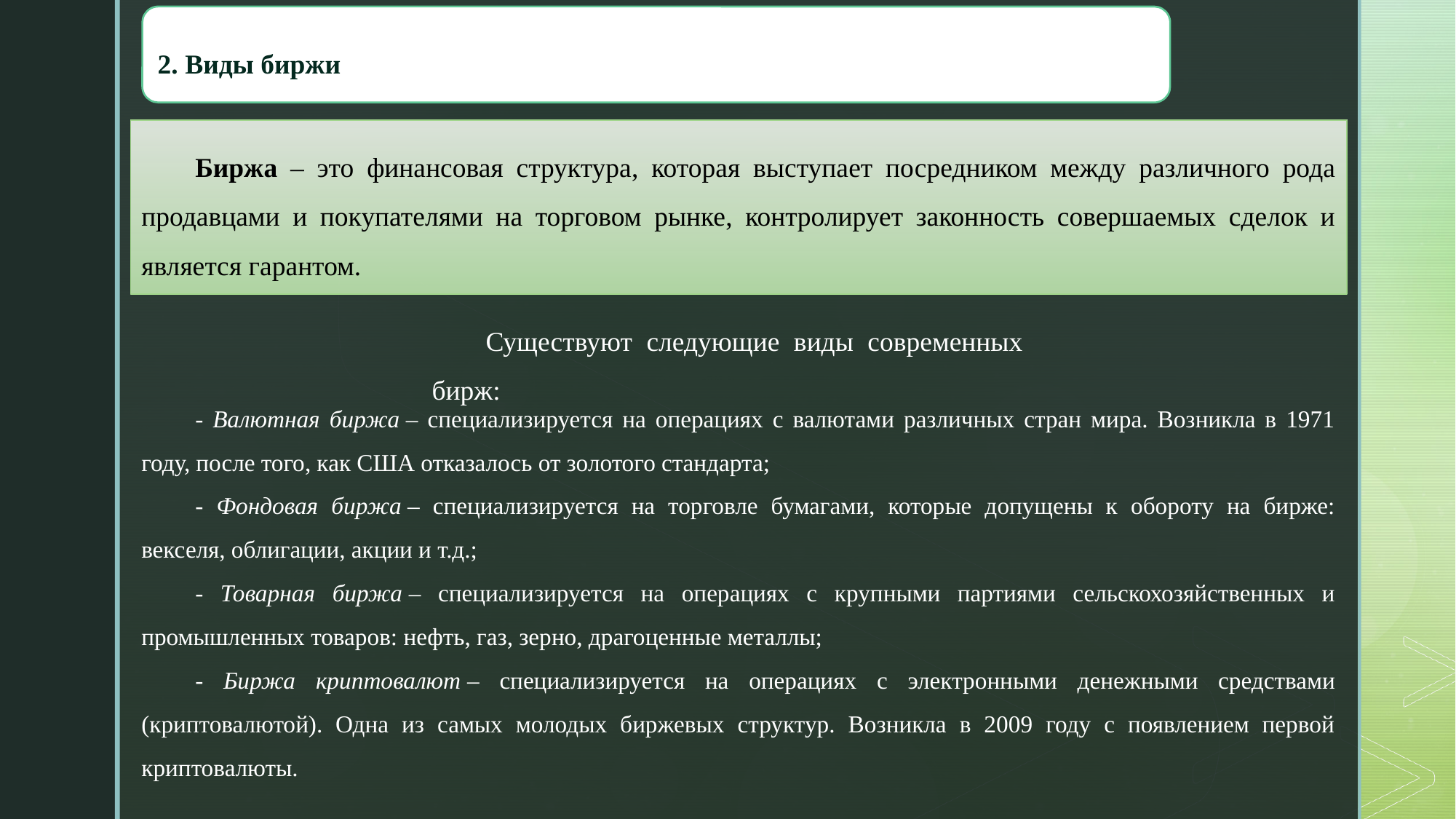

2. Виды биржи
Биржа – это финансовая структура, которая выступает посредником между различного рода продавцами и покупателями на торговом рынке, контролирует законность совершаемых сделок и является гарантом.
Существуют следующие виды современных бирж:
- Валютная биржа – специализируется на операциях с валютами различных стран мира. Возникла в 1971 году, после того, как США отказалось от золотого стандарта;
- Фондовая биржа – специализируется на торговле бумагами, которые допущены к обороту на бирже: векселя, облигации, акции и т.д.;
- Товарная биржа – специализируется на операциях с крупными партиями сельскохозяйственных и промышленных товаров: нефть, газ, зерно, драгоценные металлы;
- Биржа криптовалют – специализируется на операциях с электронными денежными средствами (криптовалютой). Одна из самых молодых биржевых структур. Возникла в 2009 году с появлением первой криптовалюты.